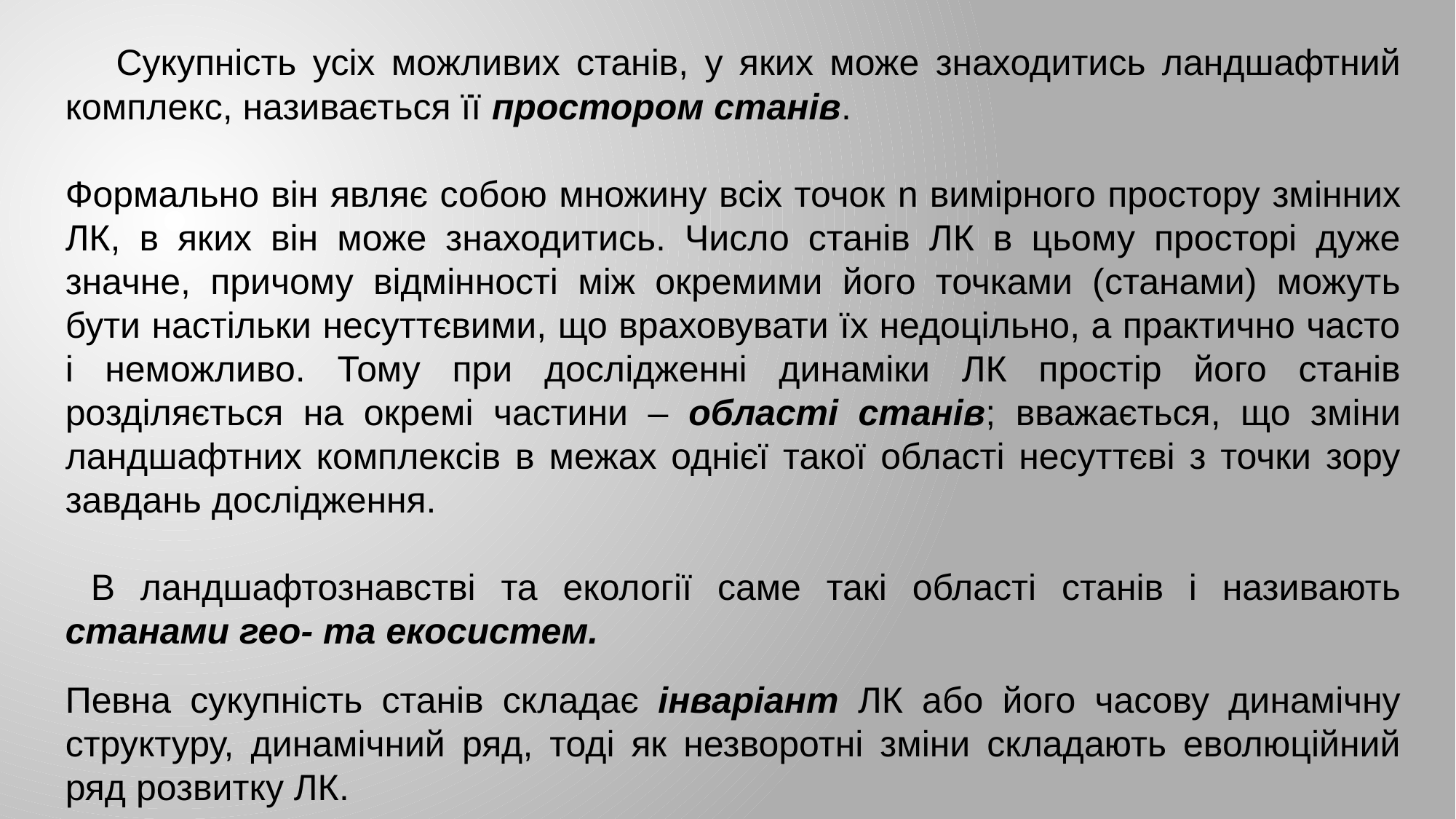

Сукупність усіх можливих станів, у яких може знаходитись ландшафтний комплекс, називається її простором станів.

Формально він являє собою множину всіх точок n вимірного простору змінних ЛК, в яких він може знаходитись. Число станів ЛК в цьому просторі дуже значне, причому відмінності між окремими його точками (станами) можуть бути настільки несуттєвими, що враховувати їх недоцільно, а практично часто і неможливо. Тому при дослідженні динаміки ЛК простір його станів розділяється на окремі частини – області станів; вважається, що зміни ландшафтних комплексів в межах однієї такої області несуттєві з точки зору завдань дослідження.

 В ландшафтознавстві та екології саме такі області станів і називають станами гео- та екосистем.

Певна сукупність станів складає інваріант ЛК або його часову динамічну структуру, динамічний ряд, тоді як незворотні зміни складають еволюційний ряд розвитку ЛК.